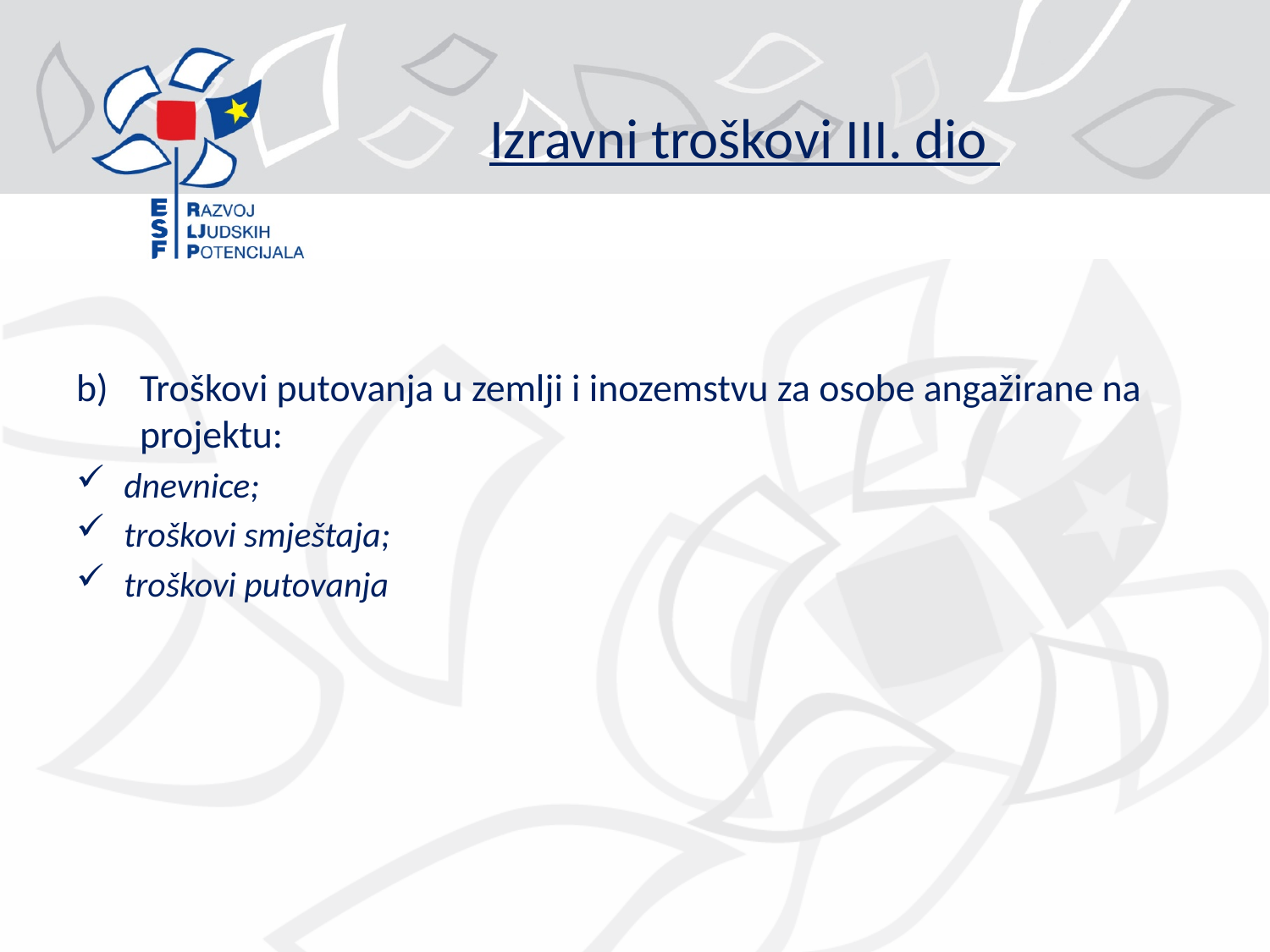

# Izravni troškovi III. dio
Troškovi putovanja u zemlji i inozemstvu za osobe angažirane na projektu:
dnevnice;
troškovi smještaja;
troškovi putovanja